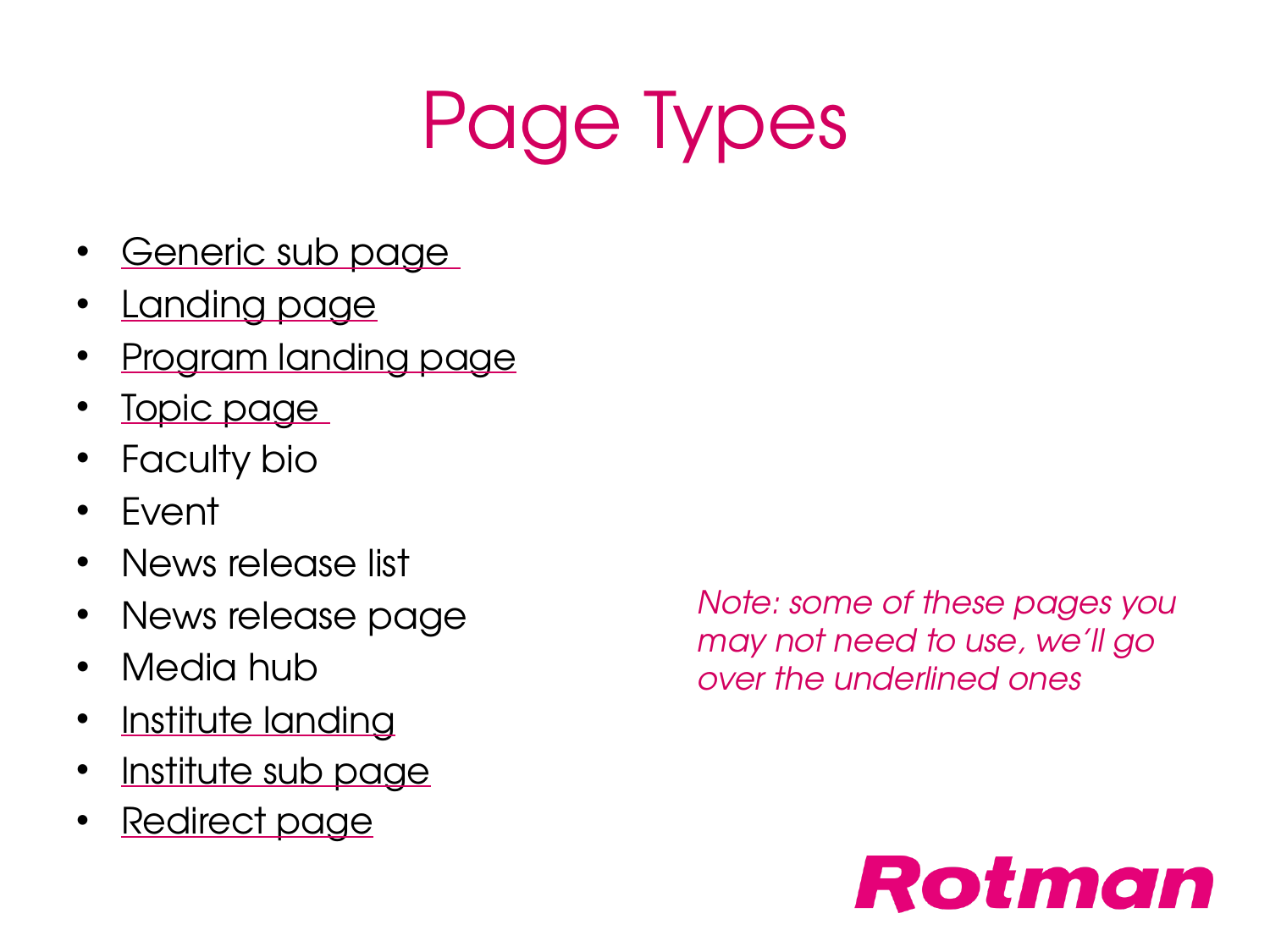

# Page Types
Generic sub page
Landing page
Program landing page
Topic page
Faculty bio
Event
News release list
News release page
Media hub
Institute landing
Institute sub page
Redirect page

Note: some of these pages you may not need to use, we’ll go over the underlined ones